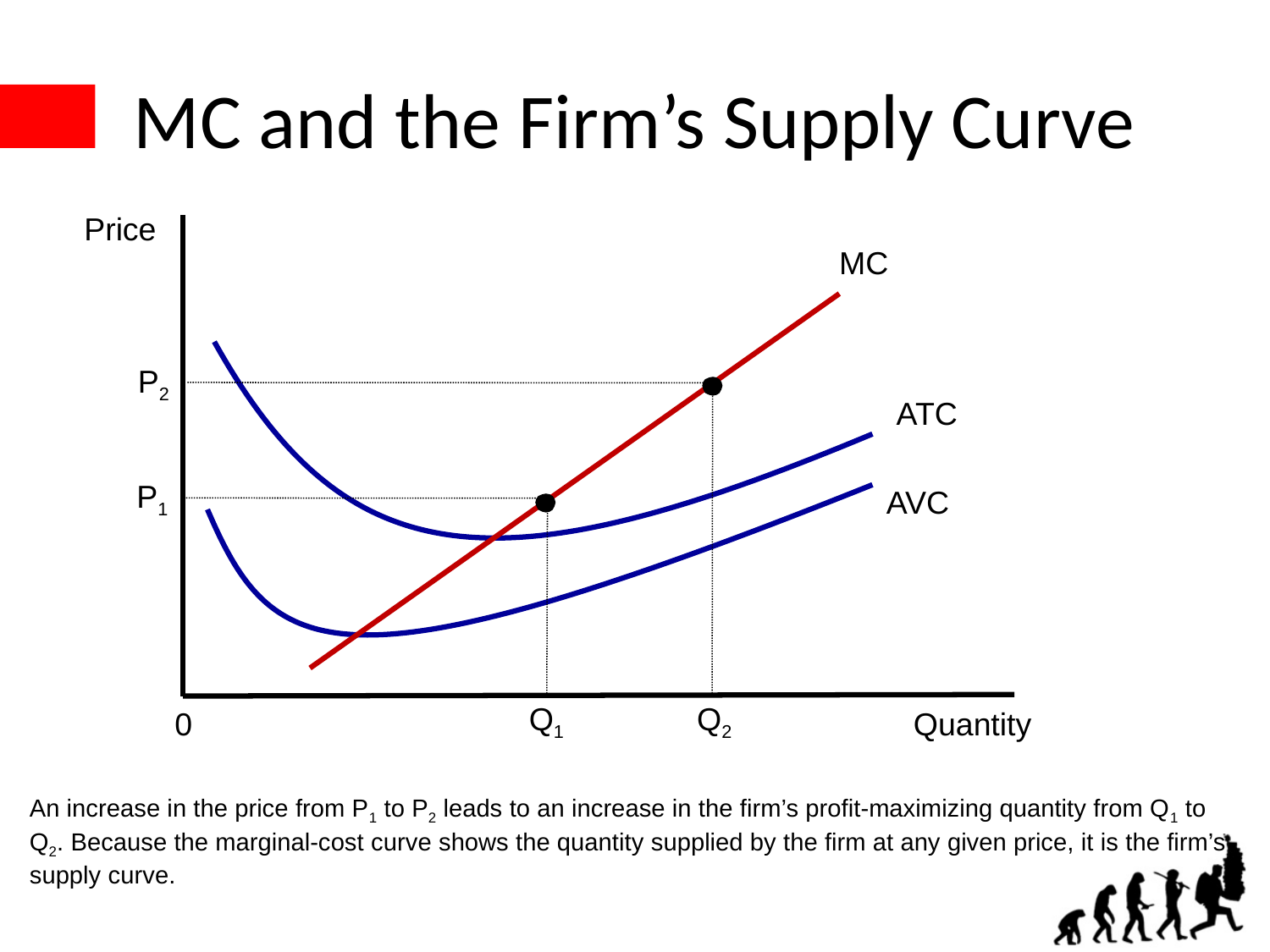

# MC and the Firm’s Supply Curve
Price

MC

ATC
P2

Q2
P1
AVC

Q1
Quantity
0
An increase in the price from P1 to P2 leads to an increase in the firm’s profit-maximizing quantity from Q1 to Q2. Because the marginal-cost curve shows the quantity supplied by the firm at any given price, it is the firm’s supply curve.